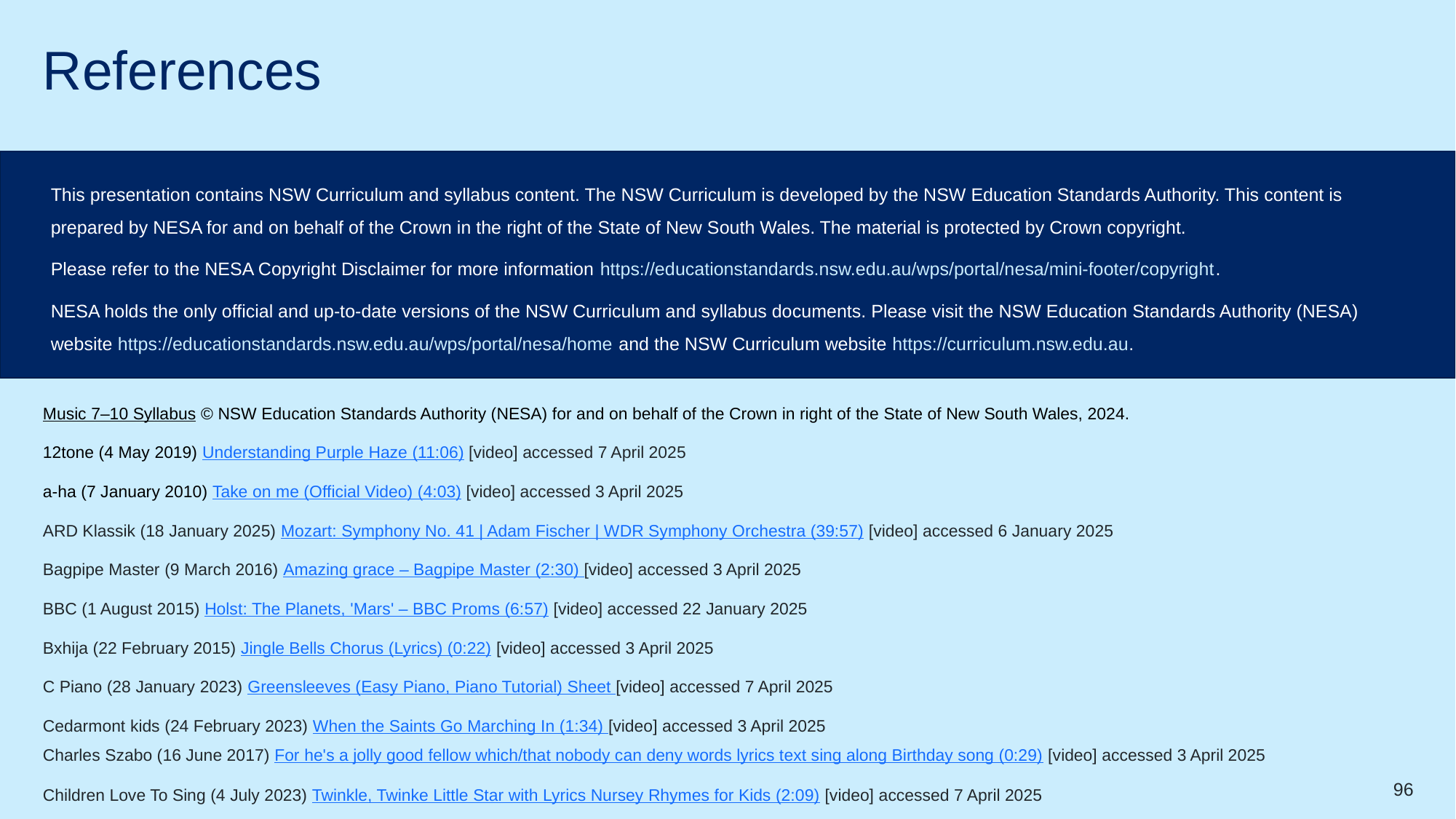

# References
This presentation contains NSW Curriculum and syllabus content. The NSW Curriculum is developed by the NSW Education Standards Authority. This content is prepared by NESA for and on behalf of the Crown in the right of the State of New South Wales. The material is protected by Crown copyright.
Please refer to the NESA Copyright Disclaimer for more information https://educationstandards.nsw.edu.au/wps/portal/nesa/mini-footer/copyright.
NESA holds the only official and up-to-date versions of the NSW Curriculum and syllabus documents. Please visit the NSW Education Standards Authority (NESA) website https://educationstandards.nsw.edu.au/wps/portal/nesa/home and the NSW Curriculum website https://curriculum.nsw.edu.au.
Music 7–10 Syllabus © NSW Education Standards Authority (NESA) for and on behalf of the Crown in right of the State of New South Wales, 2024.
12tone (4 May 2019) Understanding Purple Haze (11:06) [video] accessed 7 April 2025
a-ha (7 January 2010) Take on me (Official Video) (4:03) [video] accessed 3 April 2025
ARD Klassik (18 January 2025) Mozart: Symphony No. 41 | Adam Fischer | WDR Symphony Orchestra (39:57) [video] accessed 6 January 2025
Bagpipe Master (9 March 2016) Amazing grace – Bagpipe Master (2:30) [video] accessed 3 April 2025
BBC (1 August 2015) Holst: The Planets, 'Mars' – BBC Proms (6:57) [video] accessed 22 January 2025
Bxhija (22 February 2015) Jingle Bells Chorus (Lyrics) (0:22) [video] accessed 3 April 2025
C Piano (28 January 2023) Greensleeves (Easy Piano, Piano Tutorial) Sheet [video] accessed 7 April 2025
Cedarmont kids (24 February 2023) When the Saints Go Marching In (1:34) [video] accessed 3 April 2025
Charles Szabo (16 June 2017) For he's a jolly good fellow which/that nobody can deny words lyrics text sing along Birthday song (0:29) [video] accessed 3 April 2025

Children Love To Sing (4 July 2023) Twinkle, Twinke Little Star with Lyrics Nursey Rhymes for Kids (2:09) [video] accessed 7 April 2025

96